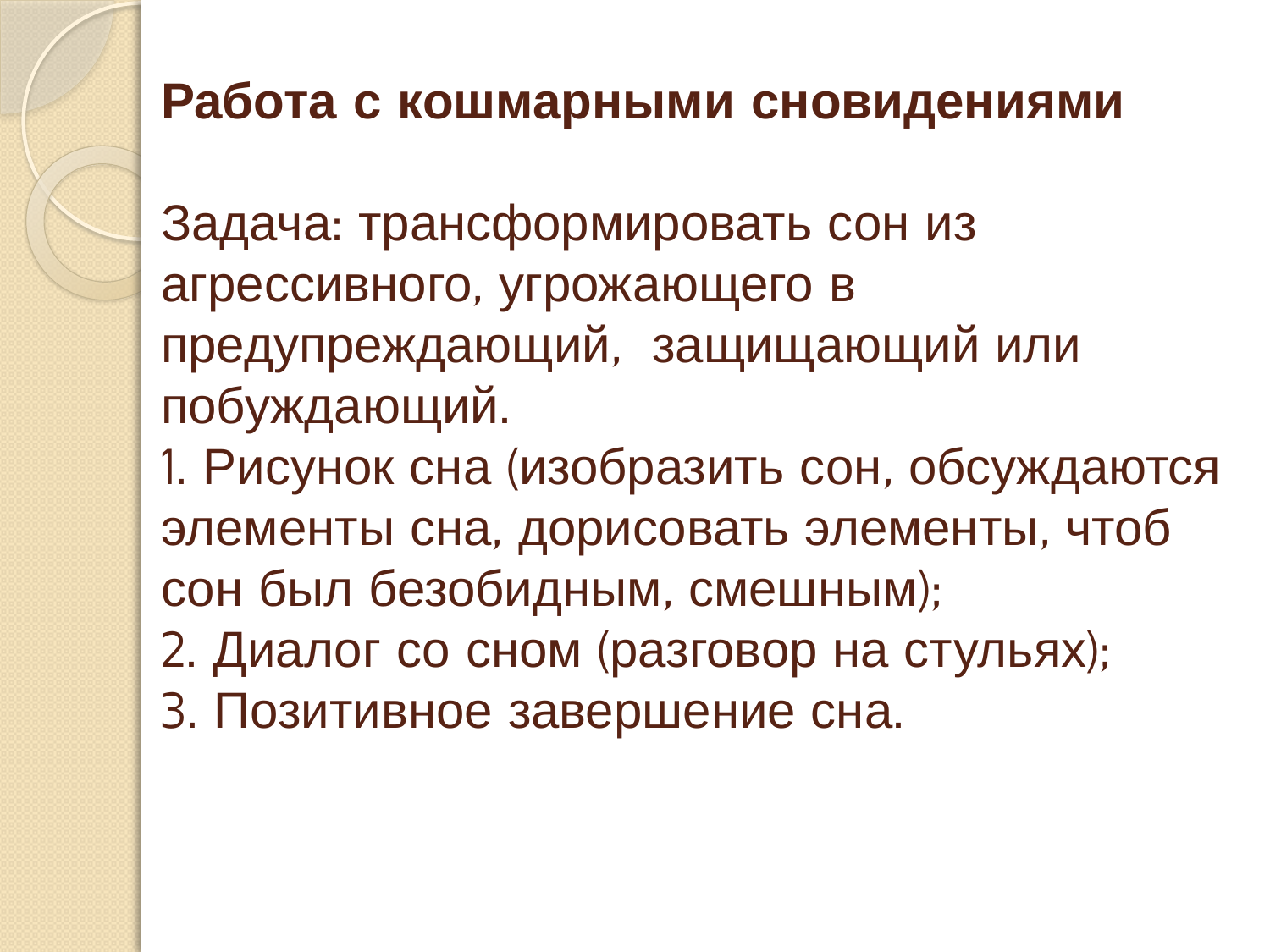

# Работа с кошмарными сновидениями   Задача: трансформировать сон из агрессивного, угрожающего в предупреждающий,  защищающий или побуждающий. 1. Рисунок сна (изобразить сон, обсуждаются элементы сна, дорисовать элементы, чтоб сон был безобидным, смешным); 2. Диалог со сном (разговор на стульях); 3. Позитивное завершение сна.